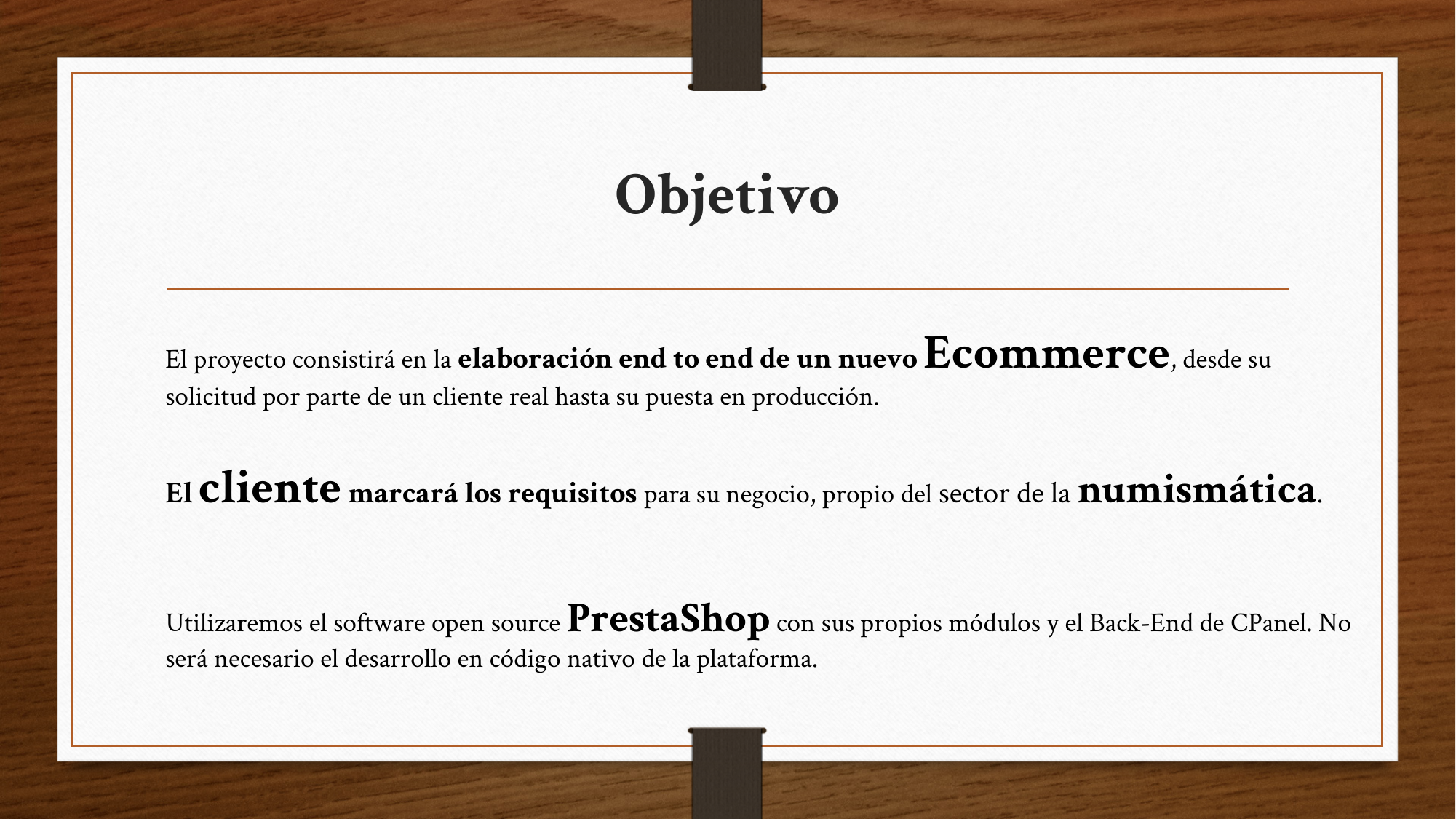

# Objetivo

El proyecto consistirá en la elaboración end to end de un nuevo Ecommerce, desde su solicitud por parte de un cliente real hasta su puesta en producción.

El cliente marcará los requisitos para su negocio, propio del sector de la numismática.

Utilizaremos el software open source PrestaShop con sus propios módulos y el Back-End de CPanel. No será necesario el desarrollo en código nativo de la plataforma.